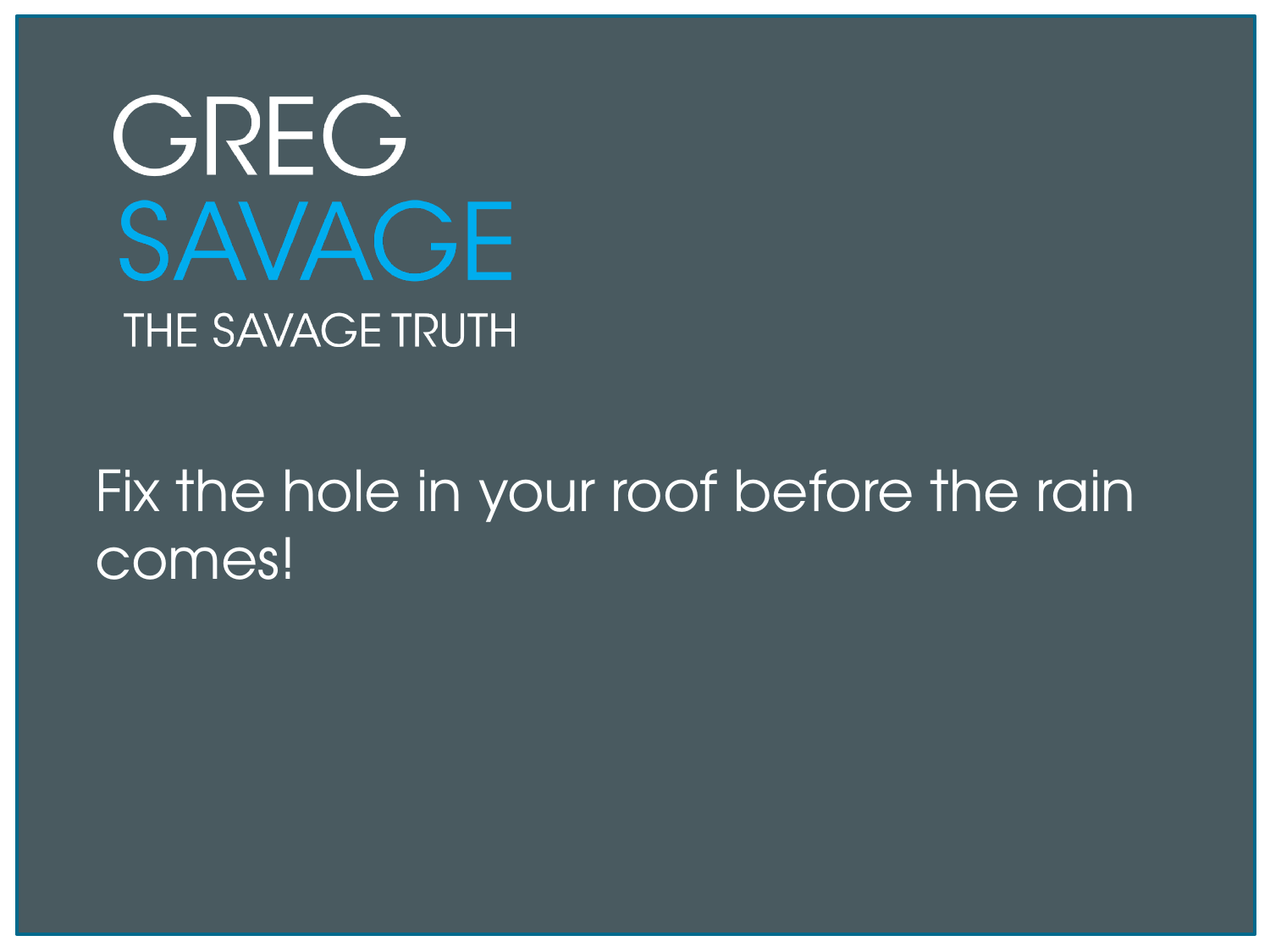

# Fix the hole in your roof before the rain comes!